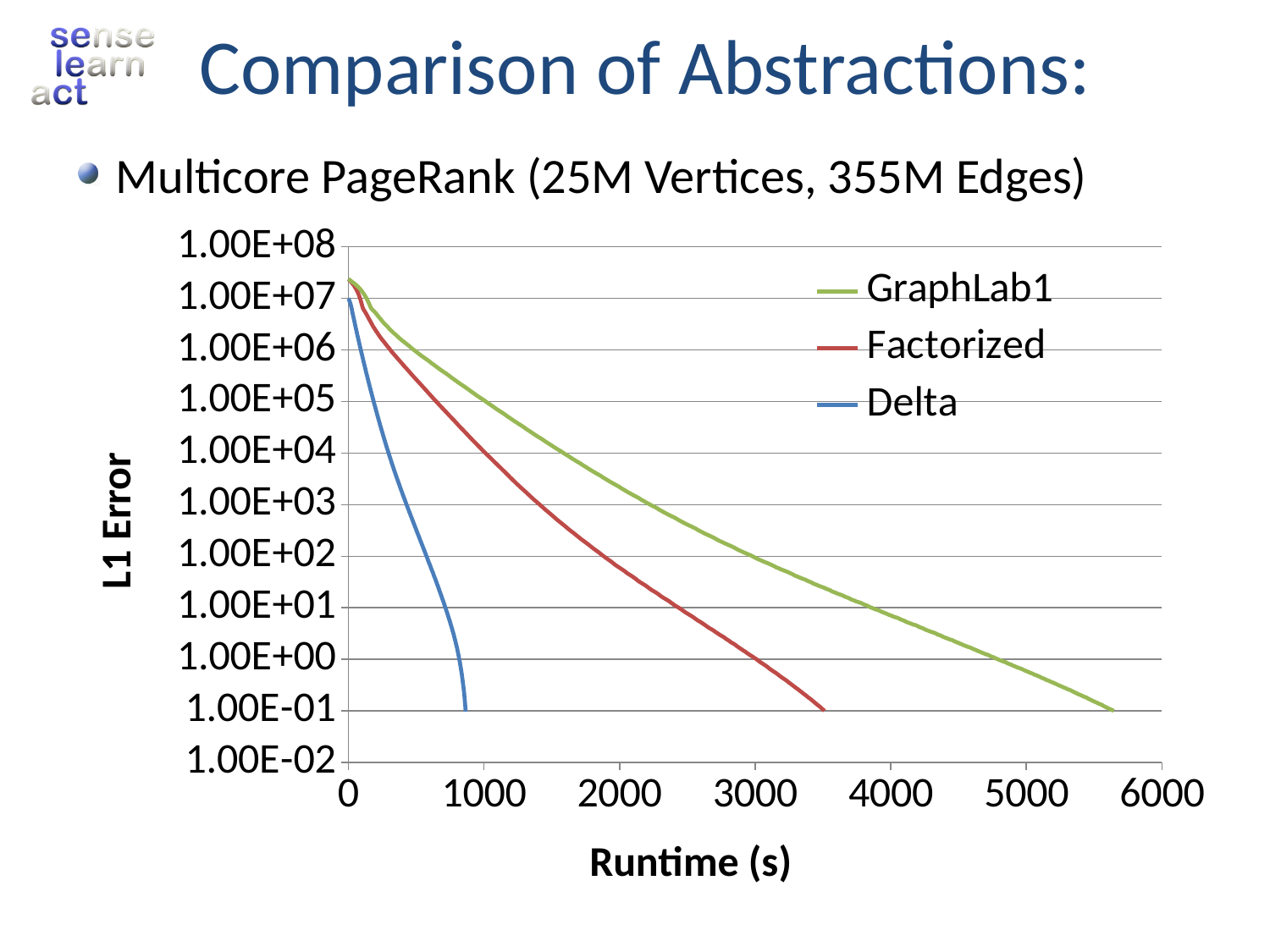

# Comparison of Abstractions:
Multicore PageRank (25M Vertices, 355M Edges)

### Chart

| Category | GraphLab1 | Factorized | Delta |
|---|---|---|---|